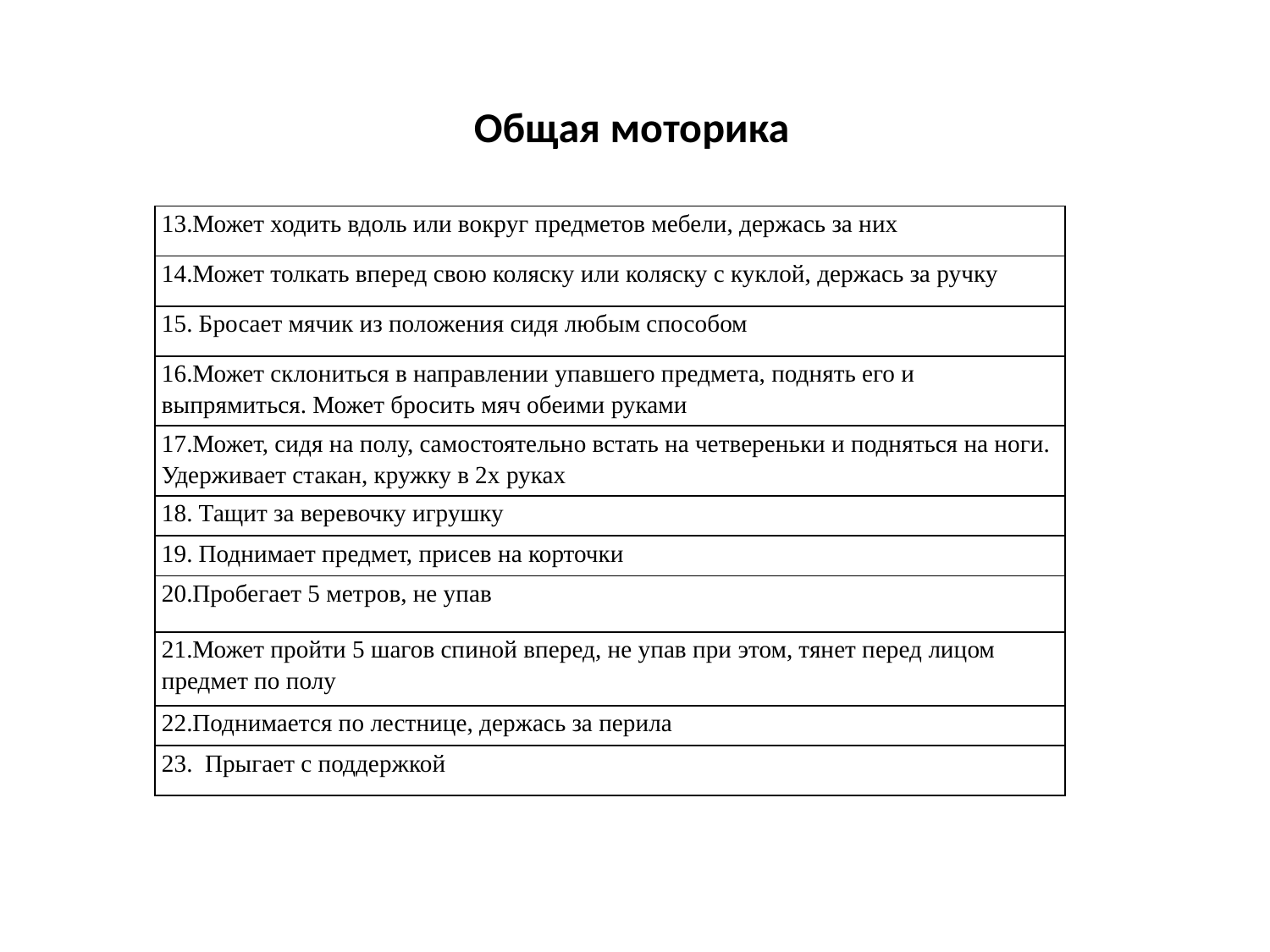

# Общая моторика
| 13.Может ходить вдоль или вокруг предметов мебели, держась за них |
| --- |
| 14.Может толкать вперед свою коляску или коляску с куклой, держась за ручку |
| 15. Бросает мячик из положения сидя любым способом |
| 16.Может склониться в направлении упавшего предмета, поднять его и выпрямиться. Может бросить мяч обеими руками |
| 17.Может, сидя на полу, самостоятельно встать на четвереньки и подняться на ноги. Удерживает стакан, кружку в 2х руках |
| 18. Тащит за веревочку игрушку |
| 19. Поднимает предмет, присев на корточки |
| 20.Пробегает 5 метров, не упав |
| 21.Может пройти 5 шагов спиной вперед, не упав при этом, тянет перед лицом предмет по полу |
| 22.Поднимается по лестнице, держась за перила |
| 23. Прыгает с поддержкой |